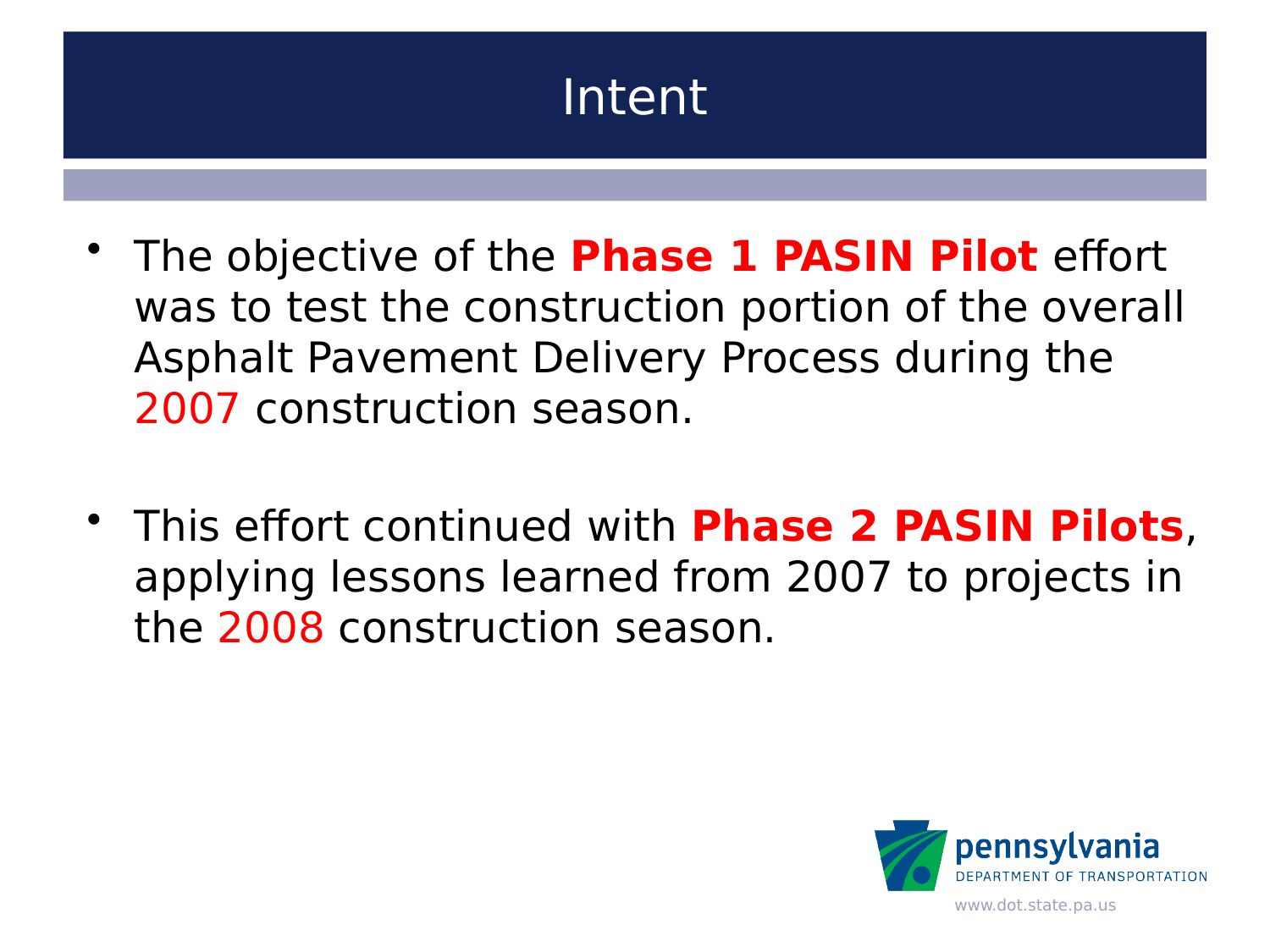

# Intent
The objective of the Phase 1 PASIN Pilot effort was to test the construction portion of the overall Asphalt Pavement Delivery Process during the 2007 construction season.

This effort continued with Phase 2 PASIN Pilots, applying lessons learned from 2007 to projects in the 2008 construction season.